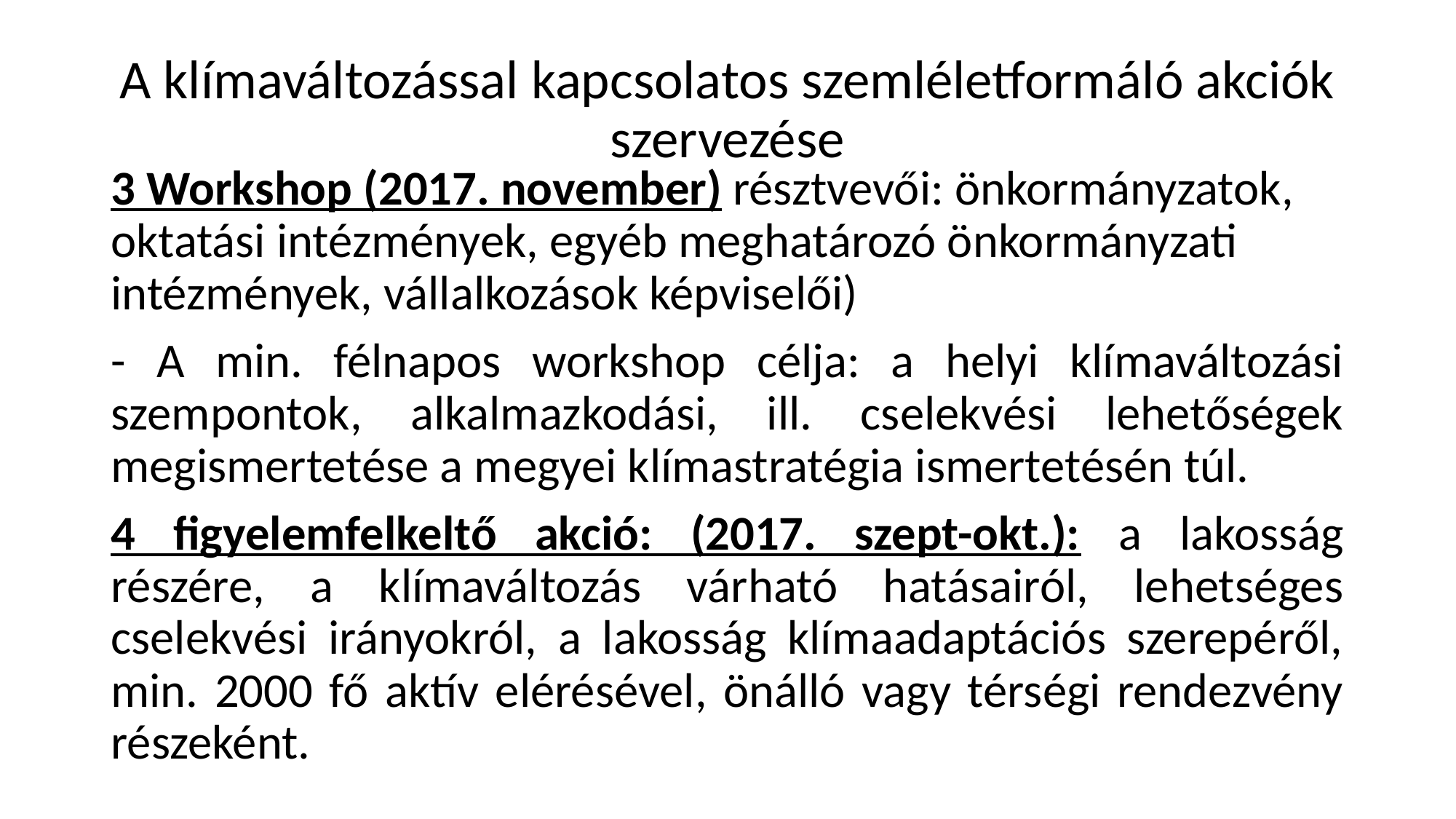

# A klímaváltozással kapcsolatos szemléletformáló akciók szervezése
3 Workshop (2017. november) résztvevői: önkormányzatok, oktatási intézmények, egyéb meghatározó önkormányzati intézmények, vállalkozások képviselői)
- A min. félnapos workshop célja: a helyi klímaváltozási szempontok, alkalmazkodási, ill. cselekvési lehetőségek megismertetése a megyei klímastratégia ismertetésén túl.
4 figyelemfelkeltő akció: (2017. szept-okt.): a lakosság részére, a klímaváltozás várható hatásairól, lehetséges cselekvési irányokról, a lakosság klímaadaptációs szerepéről, min. 2000 fő aktív elérésével, önálló vagy térségi rendezvény részeként.